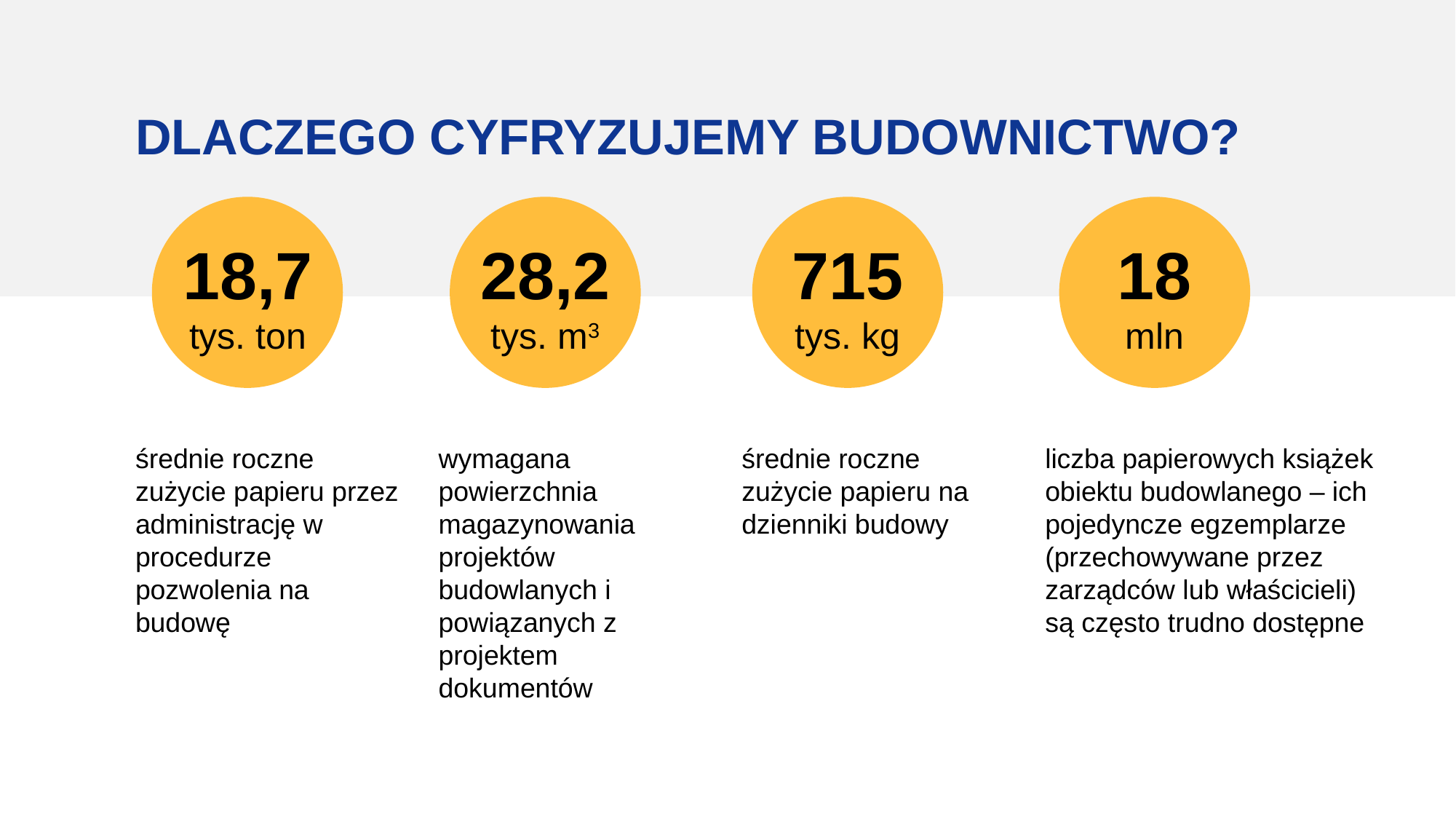

DLACZEGO CYFRYZUJEMY BUDOWNICTWO?

18,7 tys. ton
28,2 tys. m3
715 tys. kg
18
mln
średnie roczne zużycie papieru przez administrację w procedurze pozwolenia na budowę
średnie roczne zużycie papieru na dzienniki budowy
liczba papierowych książek obiektu budowlanego – ich pojedyncze egzemplarze (przechowywane przez zarządców lub właścicieli) są często trudno dostępne
wymagana powierzchnia magazynowania projektów budowlanych i   powiązanych z   projektem dokumentów